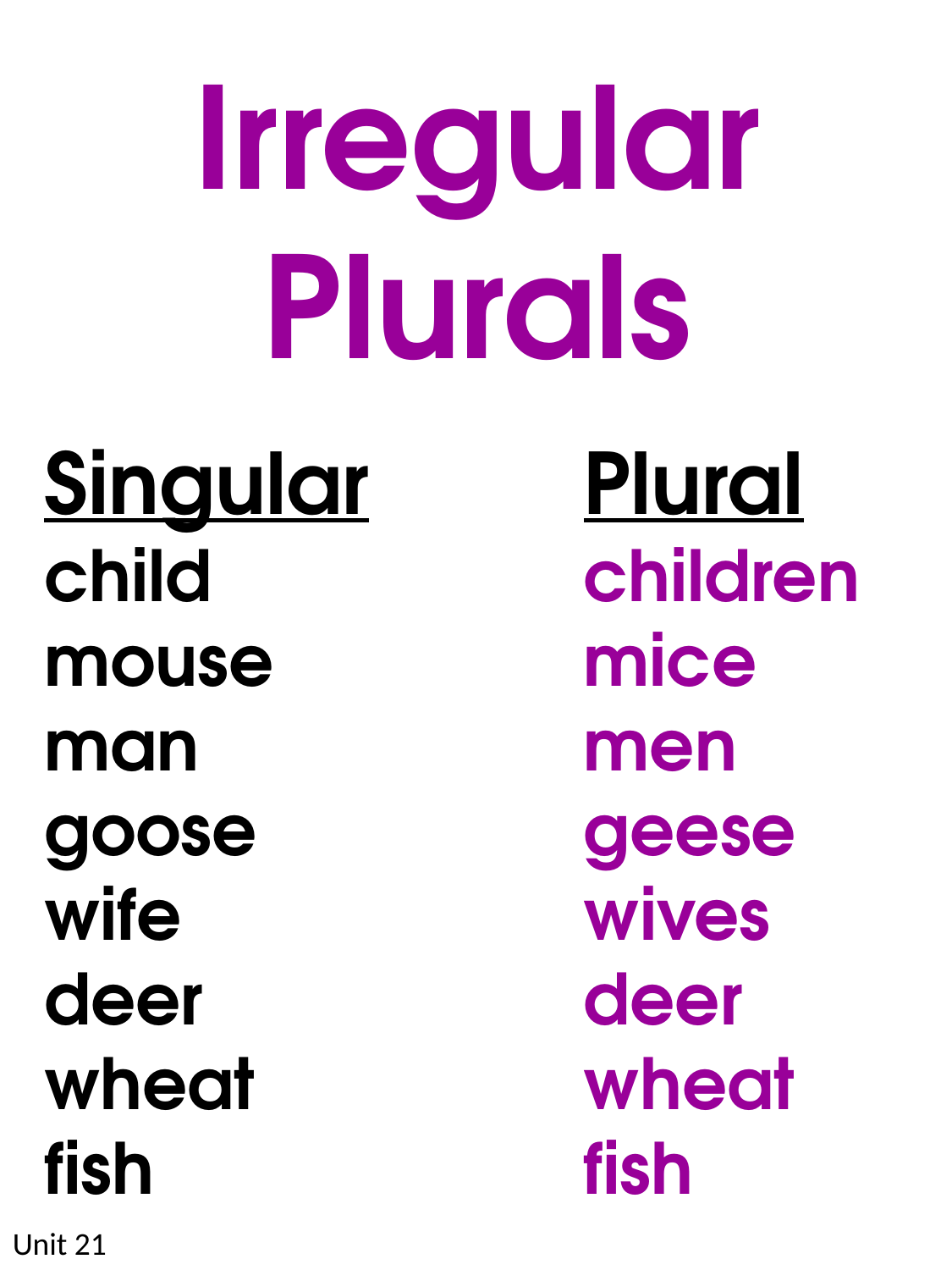

Irregular Plurals
Singular
child
mouse
man
goose
wife
deer
wheat
fish

Plural
children
mice
men
geese
wives
deer
wheat
fish

Unit 21